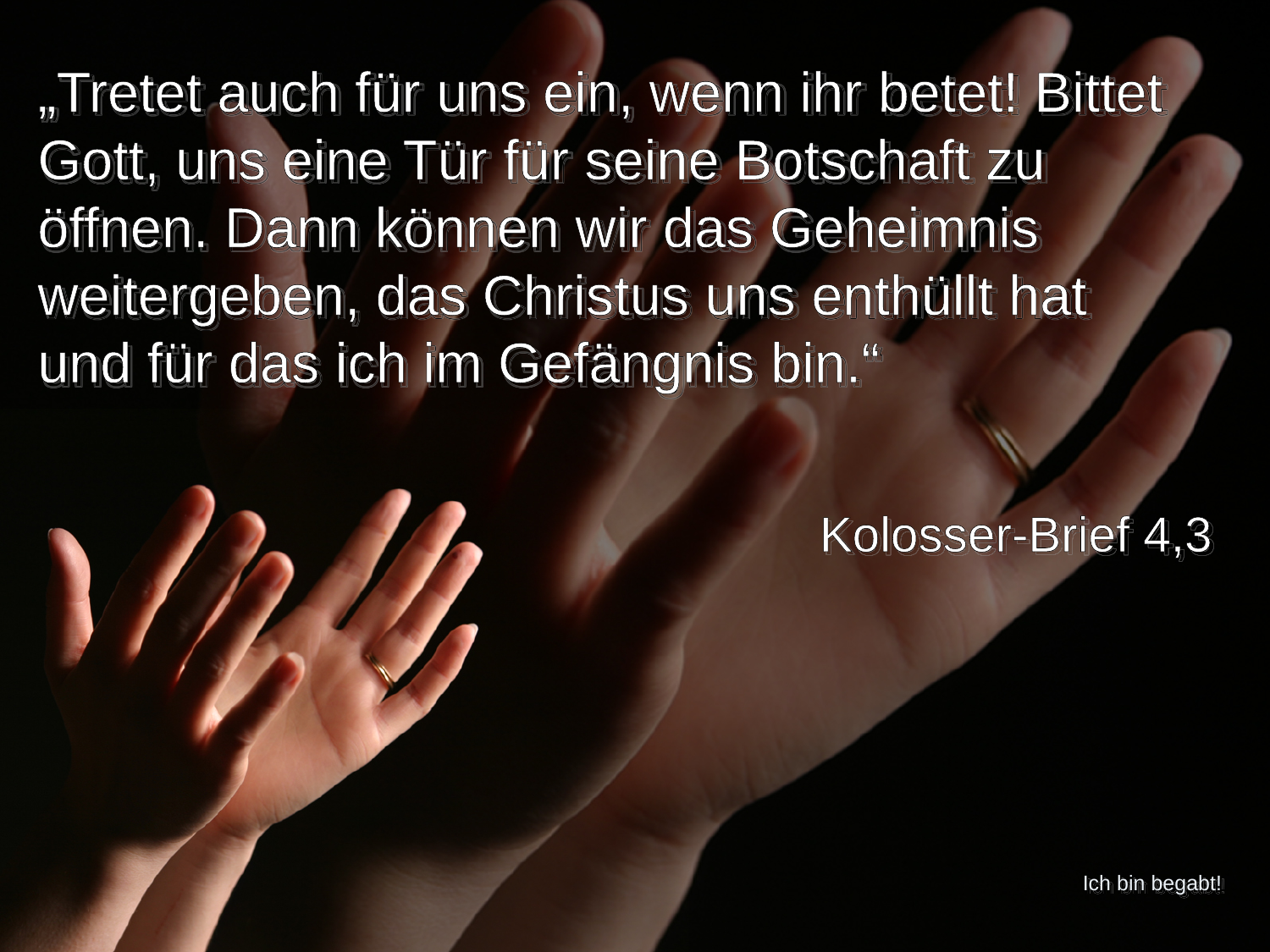

# „Tretet auch für uns ein, wenn ihr betet! Bittet Gott, uns eine Tür für seine Botschaft zu öffnen. Dann können wir das Geheimnis weitergeben, das Christus uns enthüllt hat und für das ich im Gefängnis bin.“
Kolosser-Brief 4,3
Ich bin begabt!